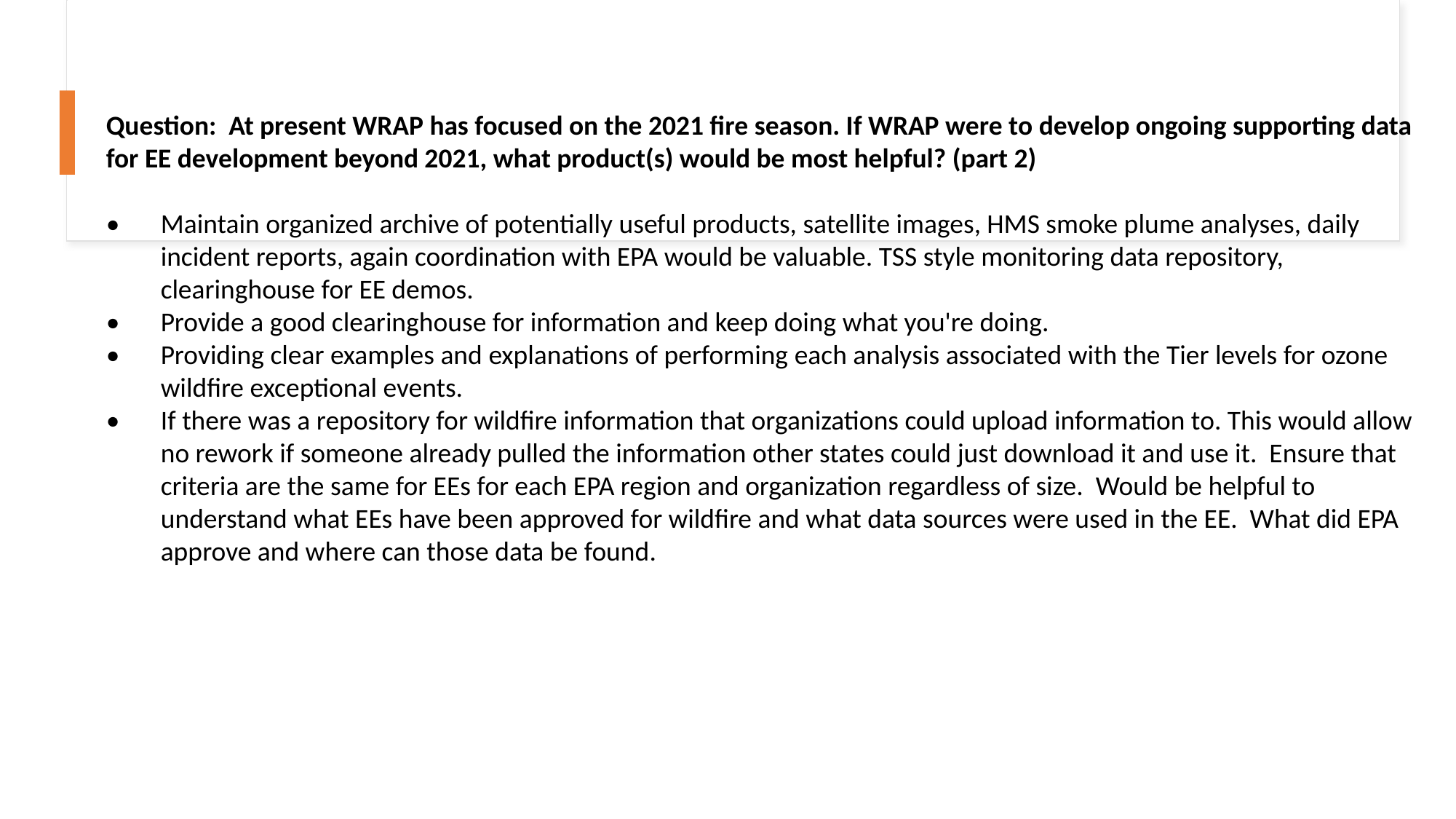

Question:  At present WRAP has focused on the 2021 fire season. If WRAP were to develop ongoing supporting data for EE development beyond 2021, what product(s) would be most helpful? (part 2)

•	Maintain organized archive of potentially useful products, satellite images, HMS smoke plume analyses, daily incident reports, again coordination with EPA would be valuable. TSS style monitoring data repository, clearinghouse for EE demos.
•	Provide a good clearinghouse for information and keep doing what you're doing.
•	Providing clear examples and explanations of performing each analysis associated with the Tier levels for ozone wildfire exceptional events.
•	If there was a repository for wildfire information that organizations could upload information to. This would allow no rework if someone already pulled the information other states could just download it and use it.  Ensure that criteria are the same for EEs for each EPA region and organization regardless of size.  Would be helpful to understand what EEs have been approved for wildfire and what data sources were used in the EE.  What did EPA approve and where can those data be found.

13